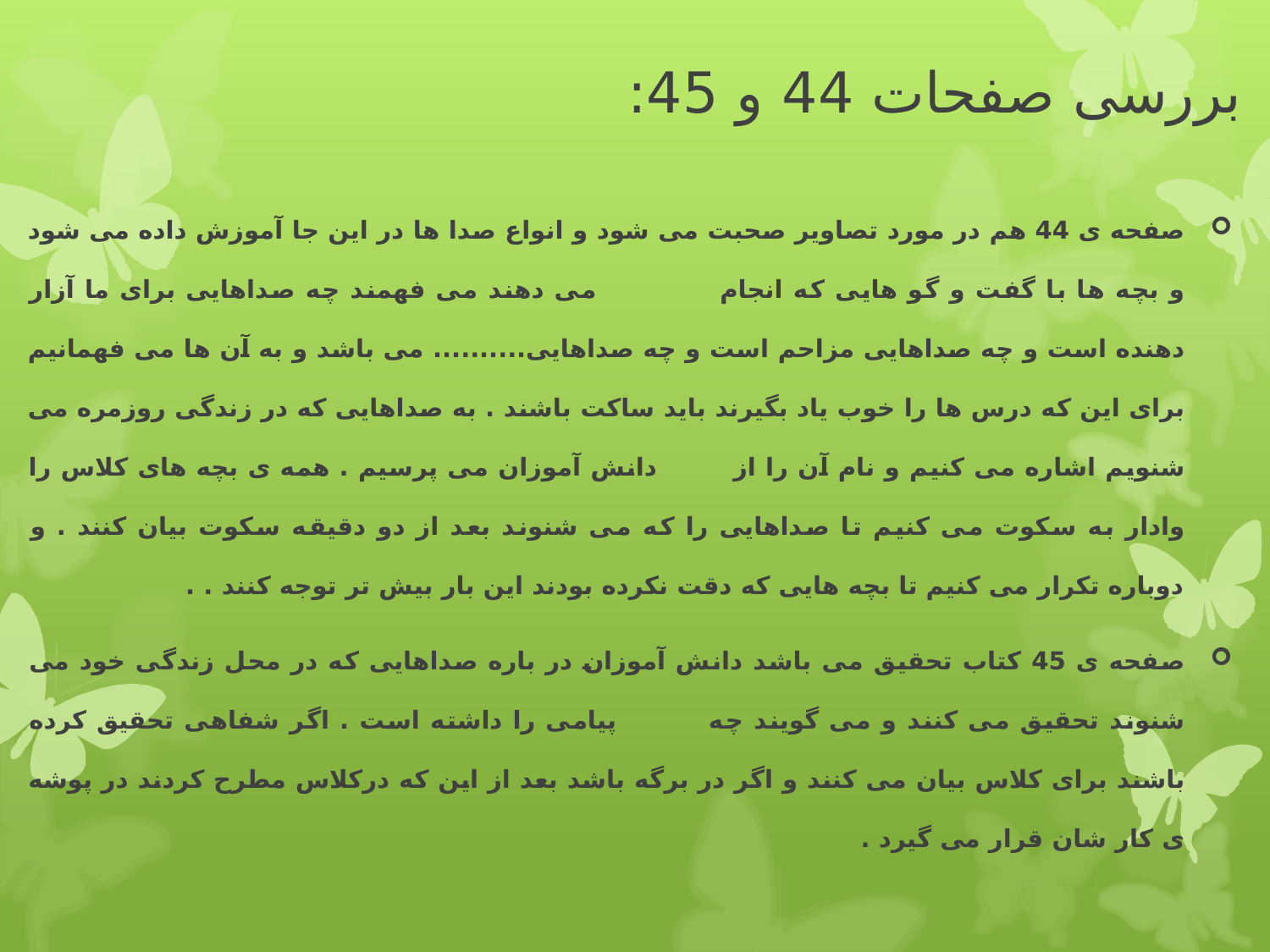

# بررسی صفحات 44 و 45:
صفحه ی 44 هم در مورد تصاویر صحبت می شود و انواع صدا ها در این جا آموزش داده می شود و بچه ها با گفت و گو هایی که انجام            می دهند می فهمند چه صداهایی برای ما آزار دهنده است و چه صداهایی مزاحم است و چه صداهایی.......... می باشد و به آن ها می فهمانیم برای این که درس ها را خوب یاد بگیرند باید ساکت باشند . به صداهایی که در زندگی روزمره می شنویم اشاره می کنیم و نام آن را از        دانش آموزان می پرسیم . همه ی بچه های کلاس را وادار به سکوت می کنیم تا صداهایی را که می شنوند بعد از دو دقیقه سکوت بیان کنند . و دوباره تکرار می کنیم تا بچه هایی که دقت نکرده بودند این بار بیش تر توجه کنند . .
صفحه ی 45 کتاب تحقیق می باشد دانش آموزان در باره صداهایی که در محل زندگی خود می شنوند تحقیق می کنند و می گویند چه         پیامی را داشته است . اگر شفاهی تحقیق کرده باشند برای کلاس بیان می کنند و اگر در برگه باشد بعد از این که درکلاس مطرح کردند در پوشه ی کار شان قرار می گیرد .